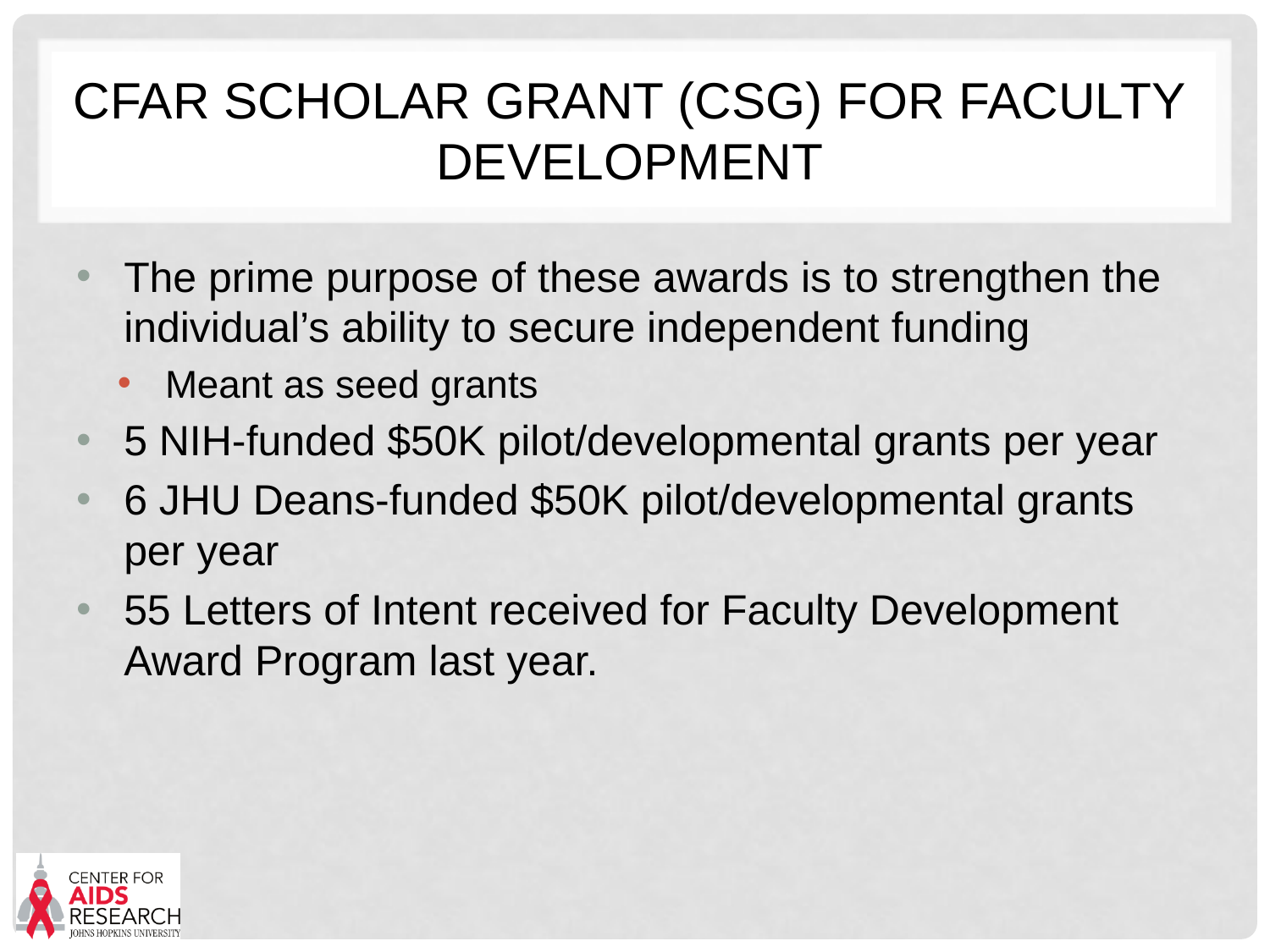

# CFAR Scholar Grant (CSG) for Faculty Development
The prime purpose of these awards is to strengthen the individual’s ability to secure independent funding
Meant as seed grants
5 NIH-funded $50K pilot/developmental grants per year
6 JHU Deans-funded $50K pilot/developmental grants per year
55 Letters of Intent received for Faculty Development  Award Program last year.